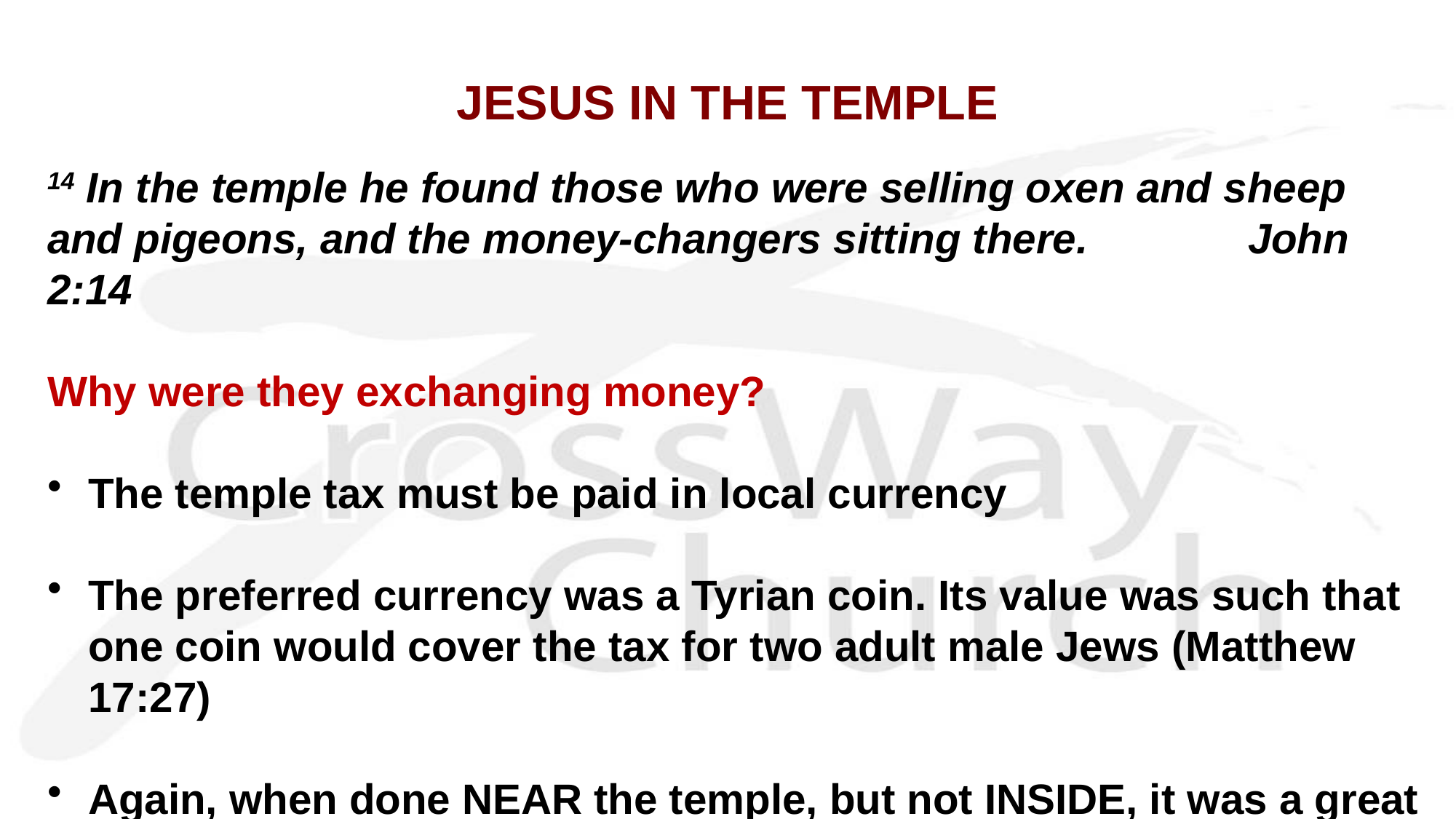

# JESUS IN THE TEMPLE
14 In the temple he found those who were selling oxen and sheep and pigeons, and the money-changers sitting there.		John 2:14

Why were they exchanging money?

The temple tax must be paid in local currency

The preferred currency was a Tyrian coin. Its value was such that one coin would cover the tax for two adult male Jews (Matthew 17:27)

Again, when done NEAR the temple, but not INSIDE, it was a great convenience to travelers